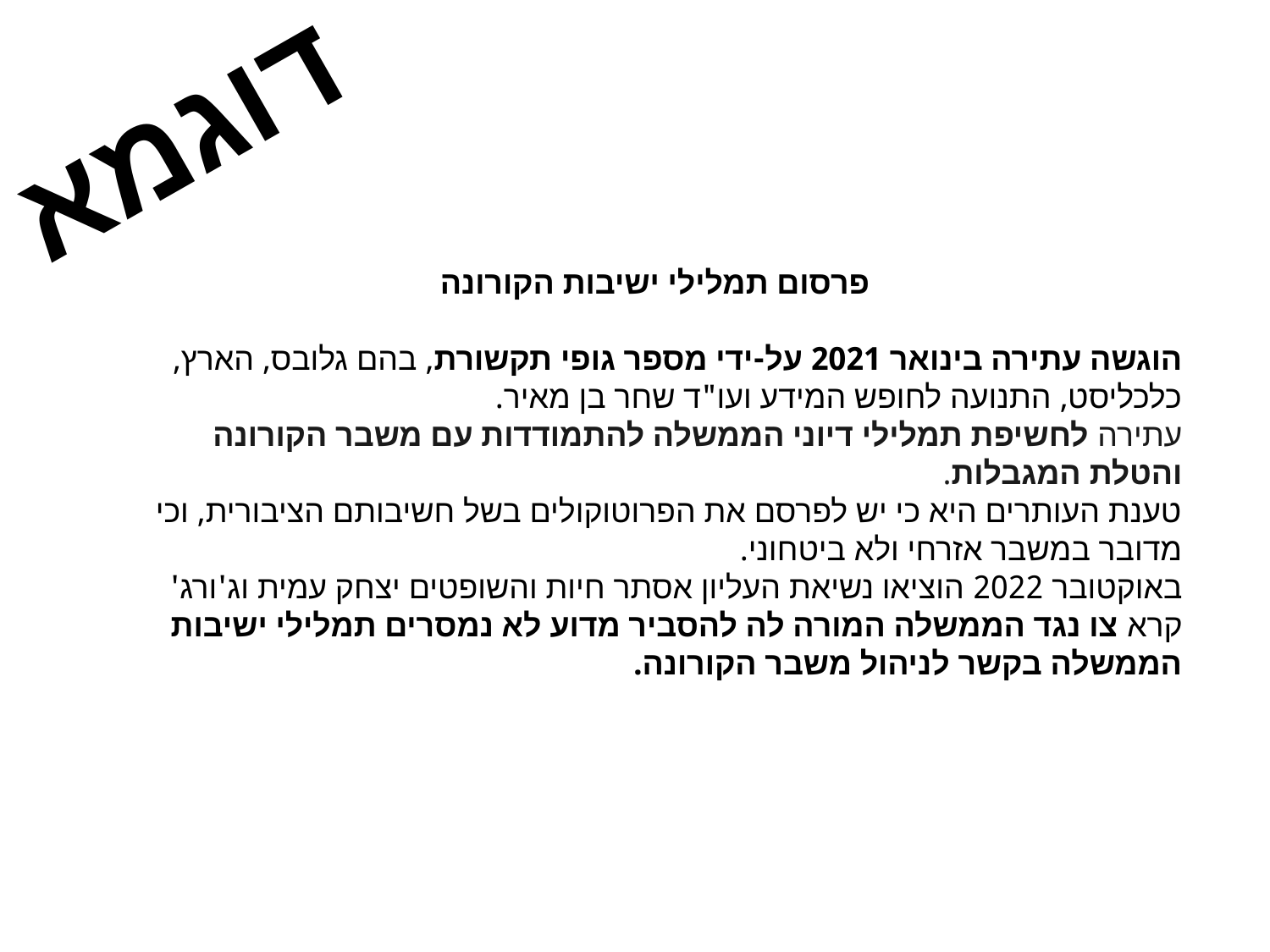

דוגמא
פרסום תמלילי ישיבות הקורונה

הוגשה עתירה בינואר 2021 על-ידי מספר גופי תקשורת, בהם גלובס, הארץ, כלכליסט, התנועה לחופש המידע ועו"ד שחר בן מאיר.
עתירה לחשיפת תמלילי דיוני הממשלה להתמודדות עם משבר הקורונה והטלת המגבלות.
טענת העותרים היא כי יש לפרסם את הפרוטוקולים בשל חשיבותם הציבורית, וכי מדובר במשבר אזרחי ולא ביטחוני.
באוקטובר 2022 הוציאו נשיאת העליון אסתר חיות והשופטים יצחק עמית וג'ורג' קרא צו נגד הממשלה המורה לה להסביר מדוע לא נמסרים תמלילי ישיבות הממשלה בקשר לניהול משבר הקורונה.